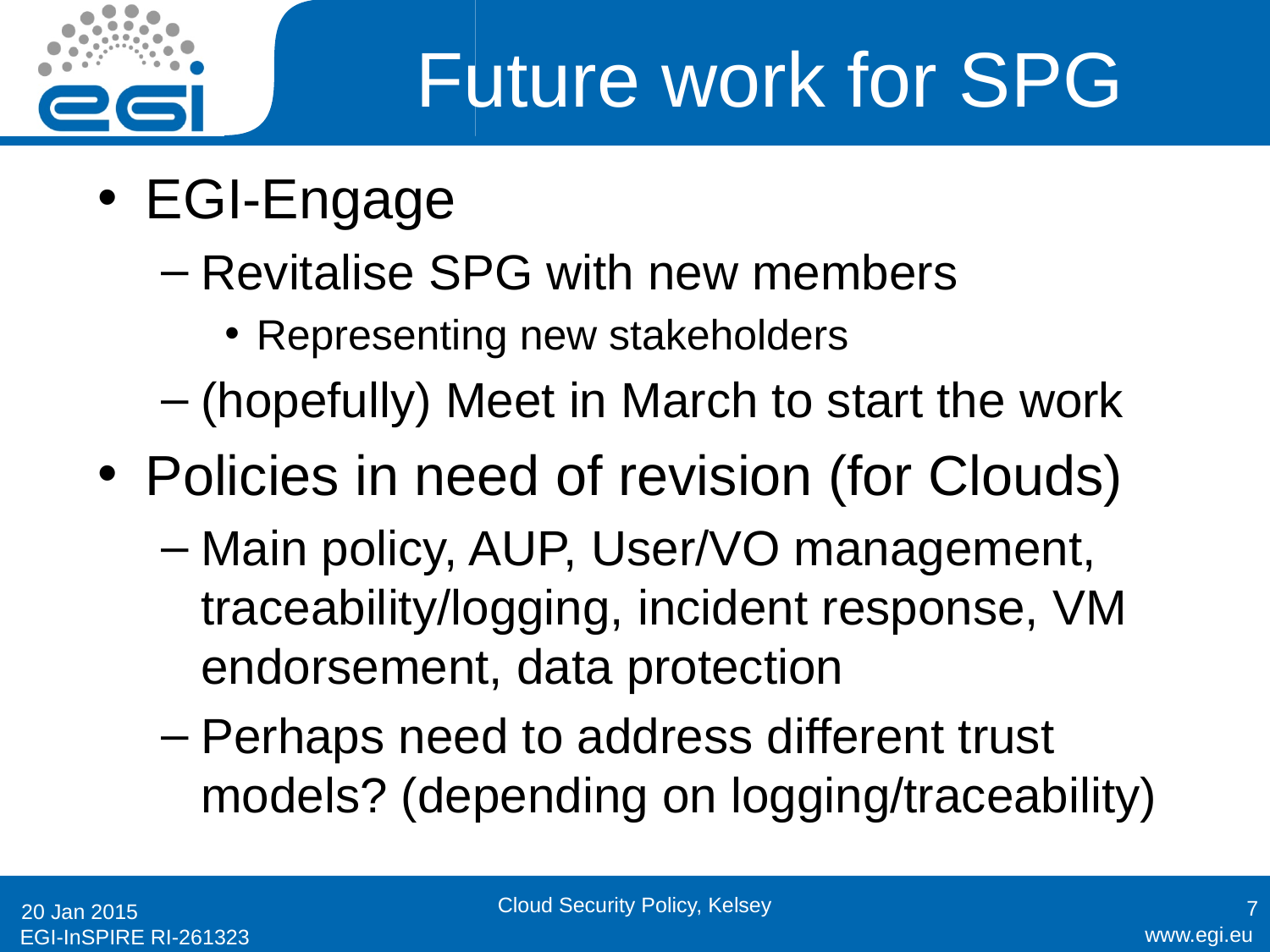

# Future work for SPG
EGI-Engage
Revitalise SPG with new members
Representing new stakeholders
(hopefully) Meet in March to start the work
Policies in need of revision (for Clouds)
Main policy, AUP, User/VO management, traceability/logging, incident response, VM endorsement, data protection
Perhaps need to address different trust models? (depending on logging/traceability)
7
Cloud Security Policy, Kelsey
20 Jan 2015